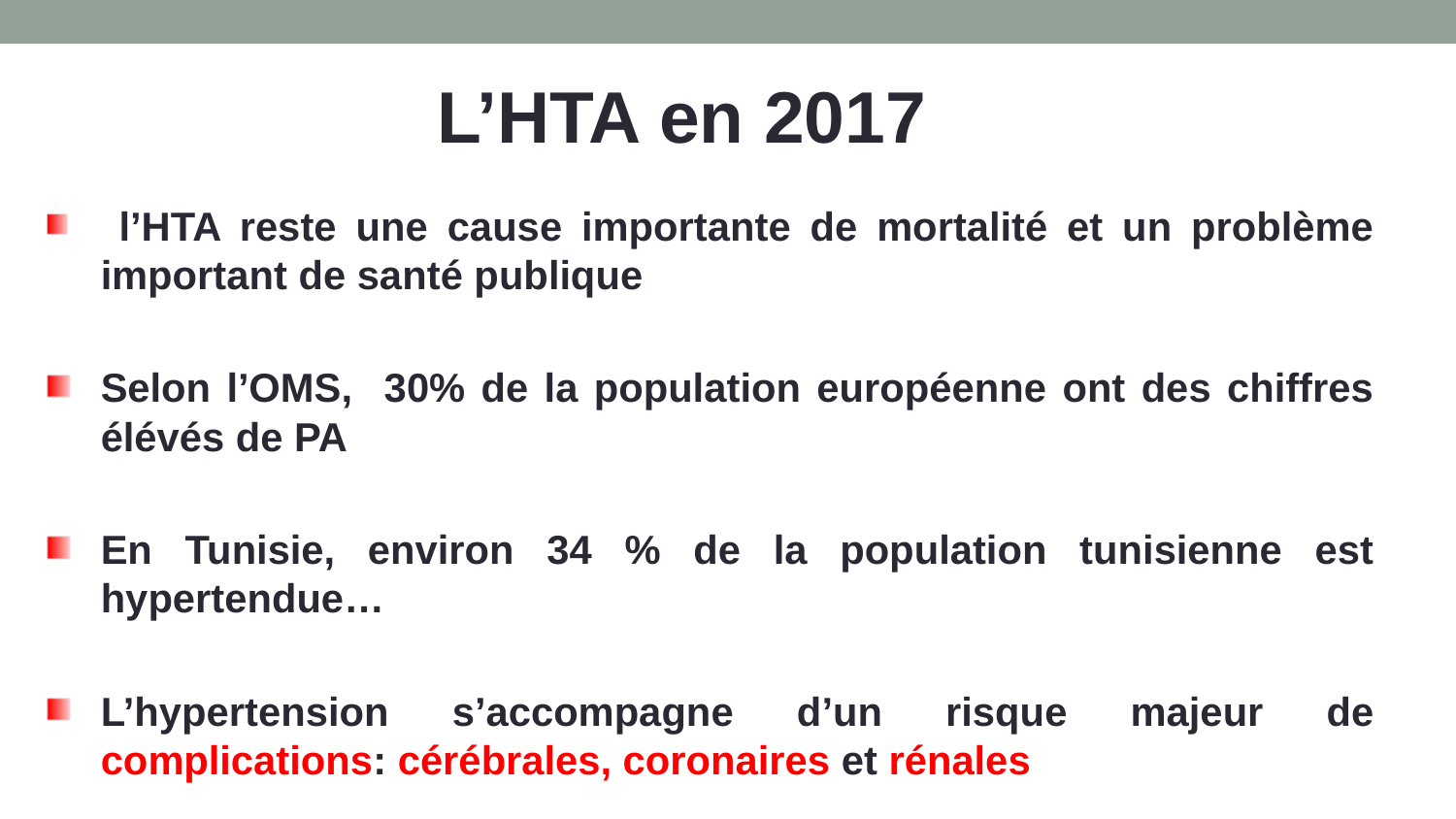

L’HTA en 2017

 l’HTA reste une cause importante de mortalité et un problème important de santé publique

Selon l’OMS,  30% de la population européenne ont des chiffres élévés de PA

En Tunisie, environ 34 % de la population tunisienne est hypertendue…

L’hypertension s’accompagne d’un risque majeur de complications: cérébrales, coronaires et rénales